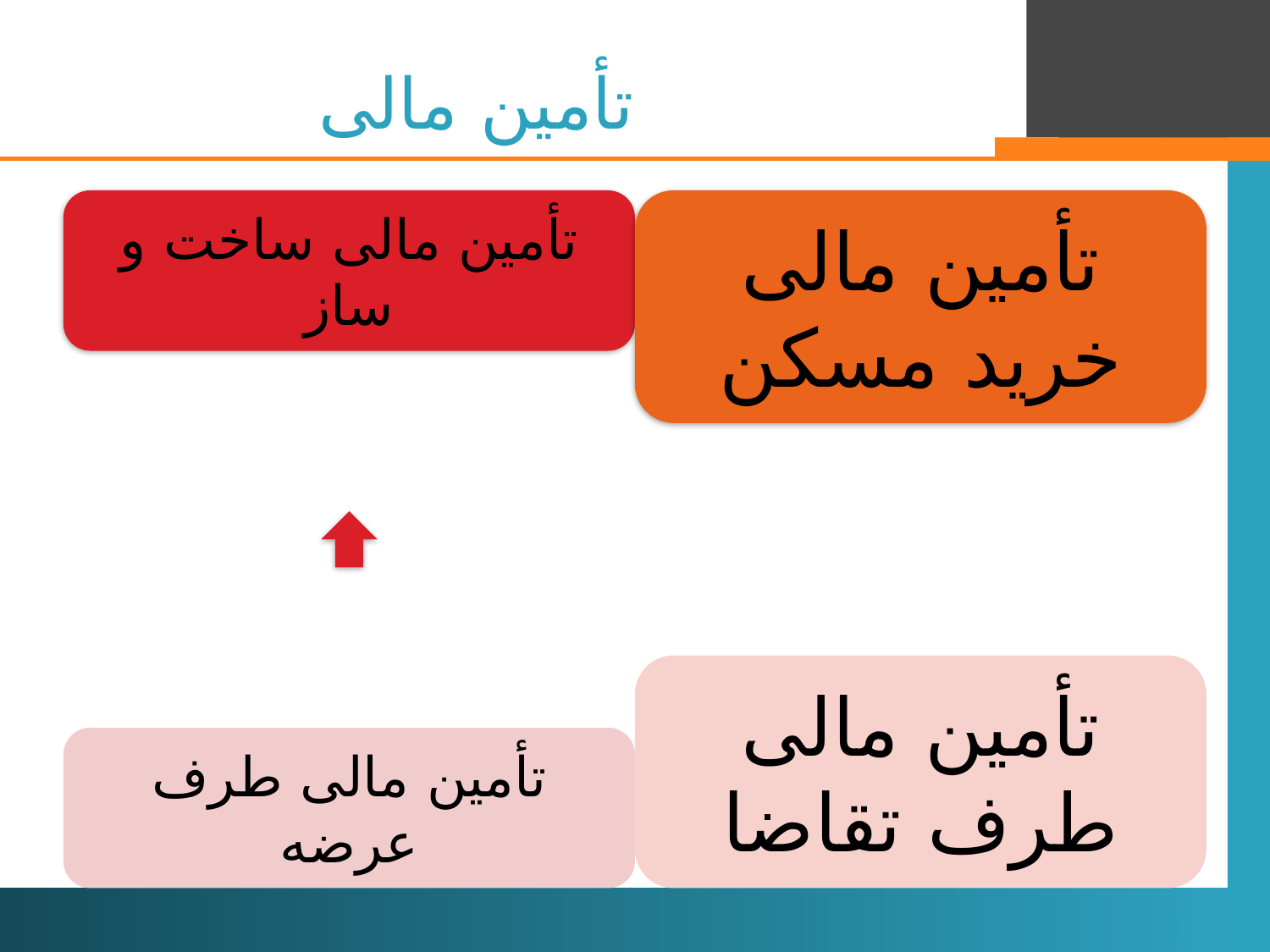

# تأمین مالی
تأمین مالی ساخت و ساز
تأمین مالی طرف عرضه
تأمین مالی خرید مسکن
تأمین مالی طرف تقاضا
8